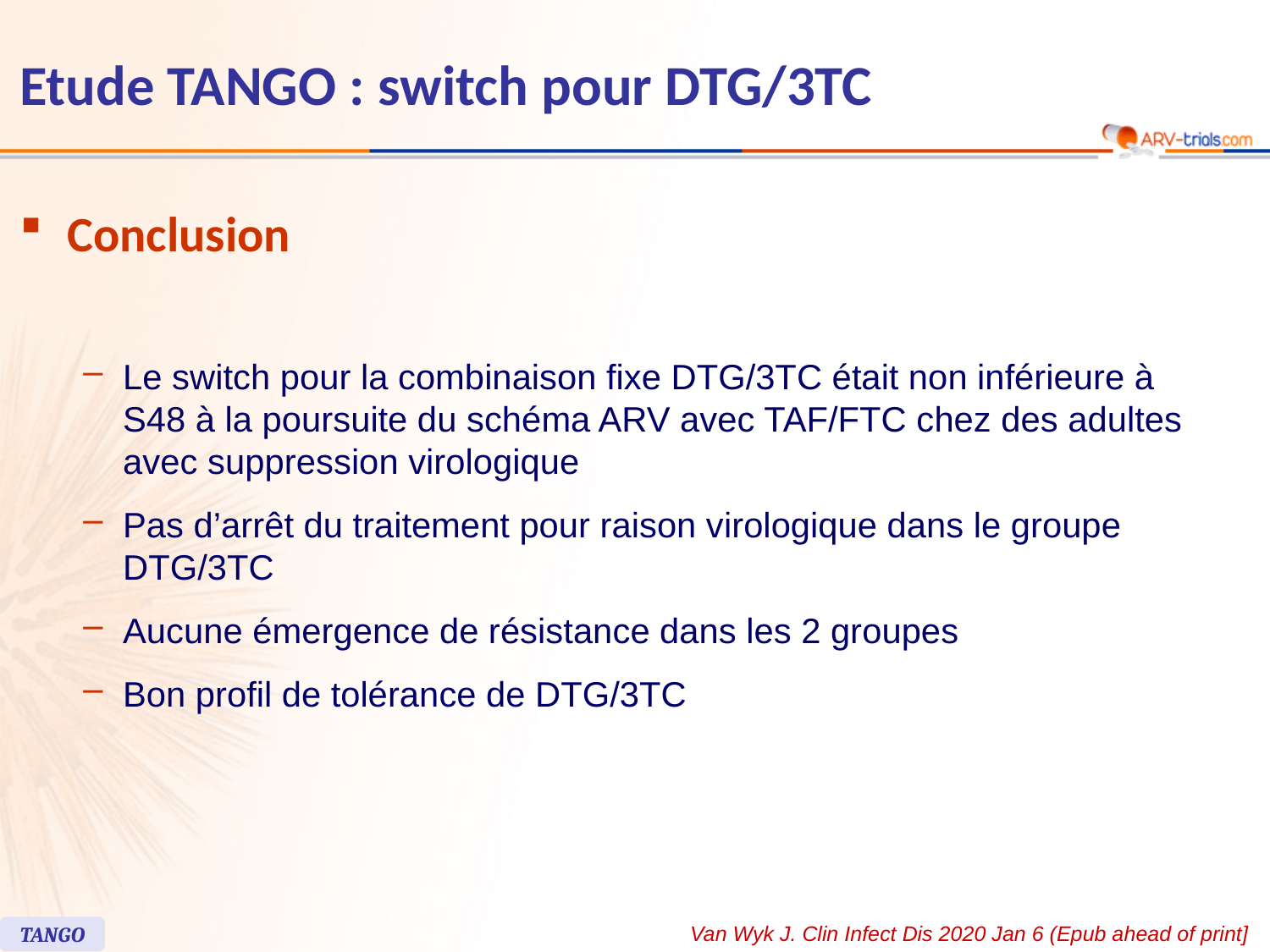

113
# Etude TANGO : switch pour DTG/3TC
Conclusion

Le switch pour la combinaison fixe DTG/3TC était non inférieure à S48 à la poursuite du schéma ARV avec TAF/FTC chez des adultes avec suppression virologique
Pas d’arrêt du traitement pour raison virologique dans le groupe DTG/3TC
Aucune émergence de résistance dans les 2 groupes
Bon profil de tolérance de DTG/3TC
Van Wyk J. Clin Infect Dis 2020 Jan 6 (Epub ahead of print]
TANGO